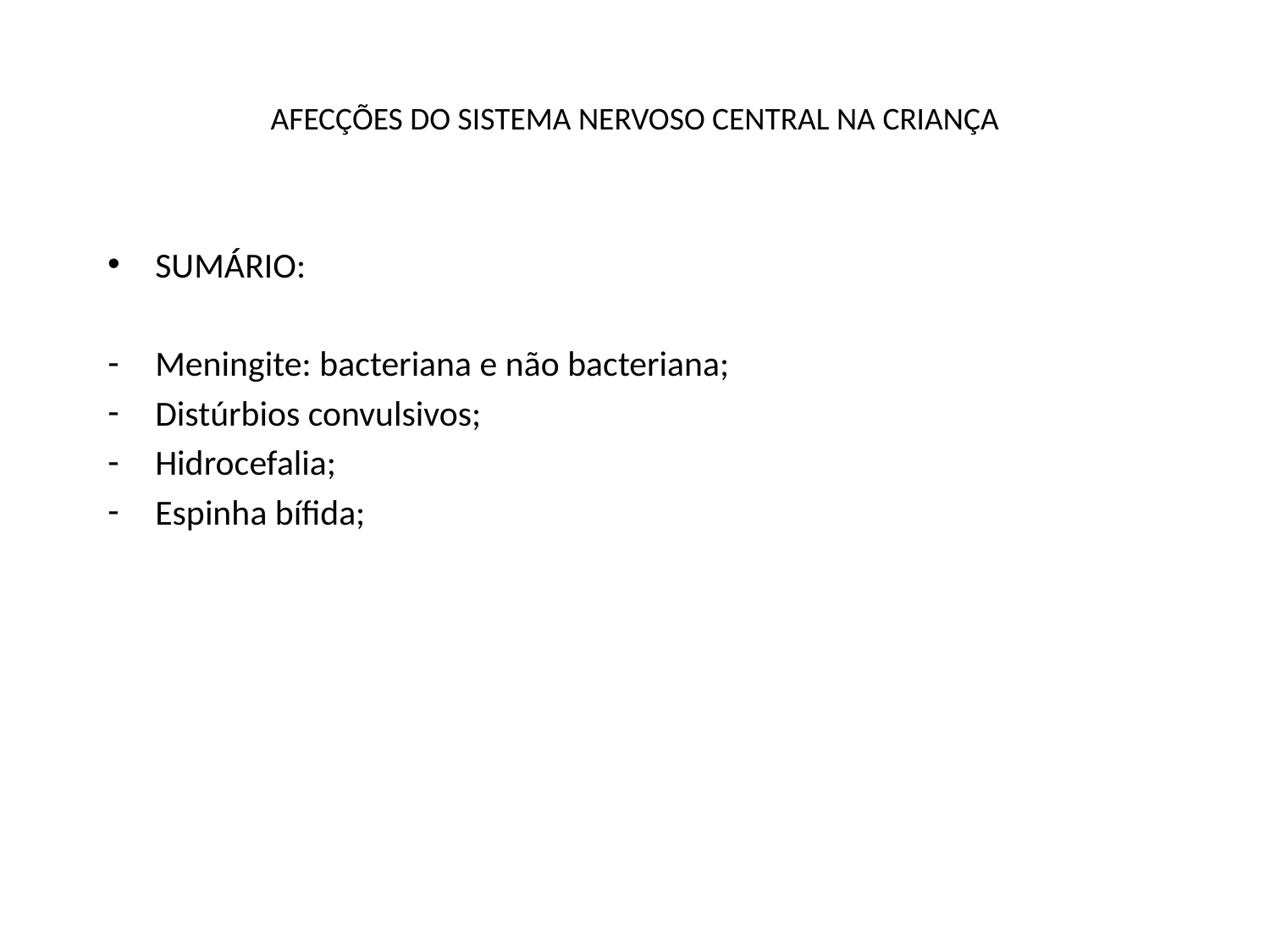

# AFECÇÕES DO SISTEMA NERVOSO CENTRAL NA CRIANÇA
SUMÁRIO:

Meningite: bacteriana e não bacteriana;
Distúrbios convulsivos;
Hidrocefalia;
Espinha bífida;